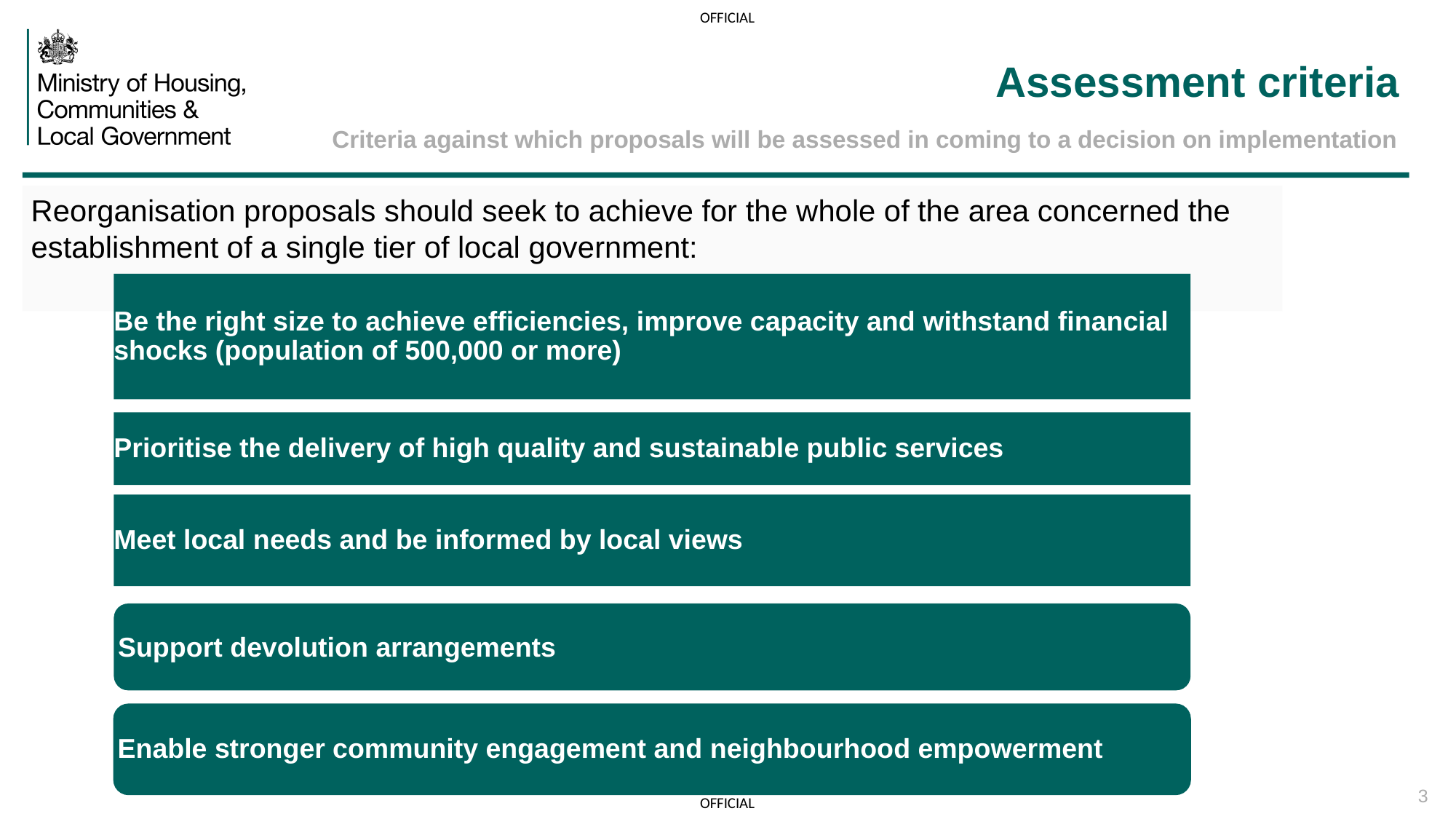

# Assessment criteria
Criteria against which proposals will be assessed in coming to a decision on implementation
Reorganisation proposals should seek to achieve for the whole of the area concerned the establishment of a single tier of local government:

Be the right size to achieve efficiencies, improve capacity and withstand financial shocks (population of 500,000 or more)
Prioritise the delivery of high quality and sustainable public services
Meet local needs and be informed by local views

Support devolution arrangements

Enable stronger community engagement and neighbourhood empowerment
3